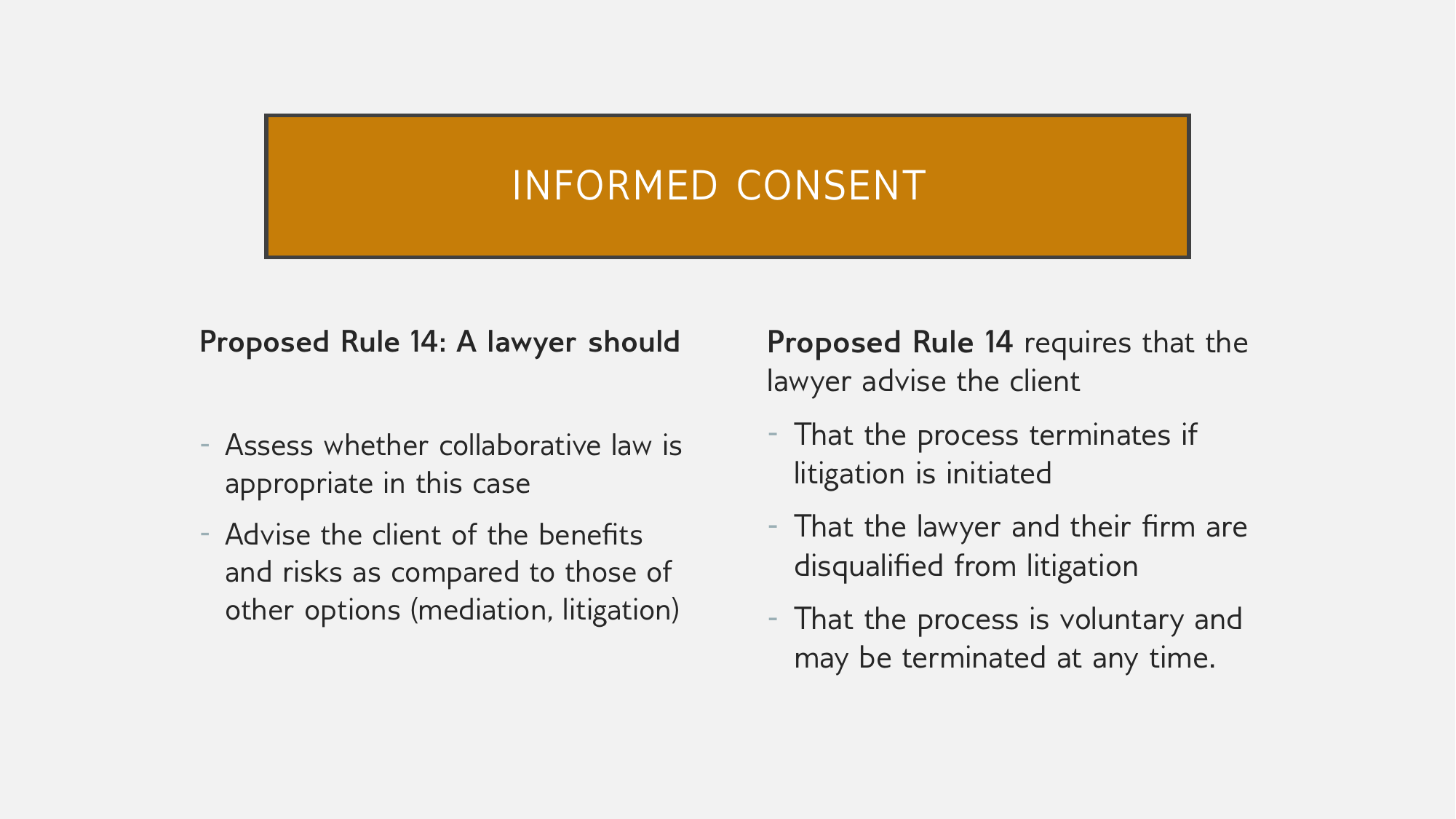

# Informed consent
Proposed Rule 14: A lawyer should

Assess whether collaborative law is appropriate in this case
Advise the client of the benefits and risks as compared to those of other options (mediation, litigation)

Proposed Rule 14 requires that the lawyer advise the client
That the process terminates if litigation is initiated
That the lawyer and their firm are disqualified from litigation
That the process is voluntary and may be terminated at any time.